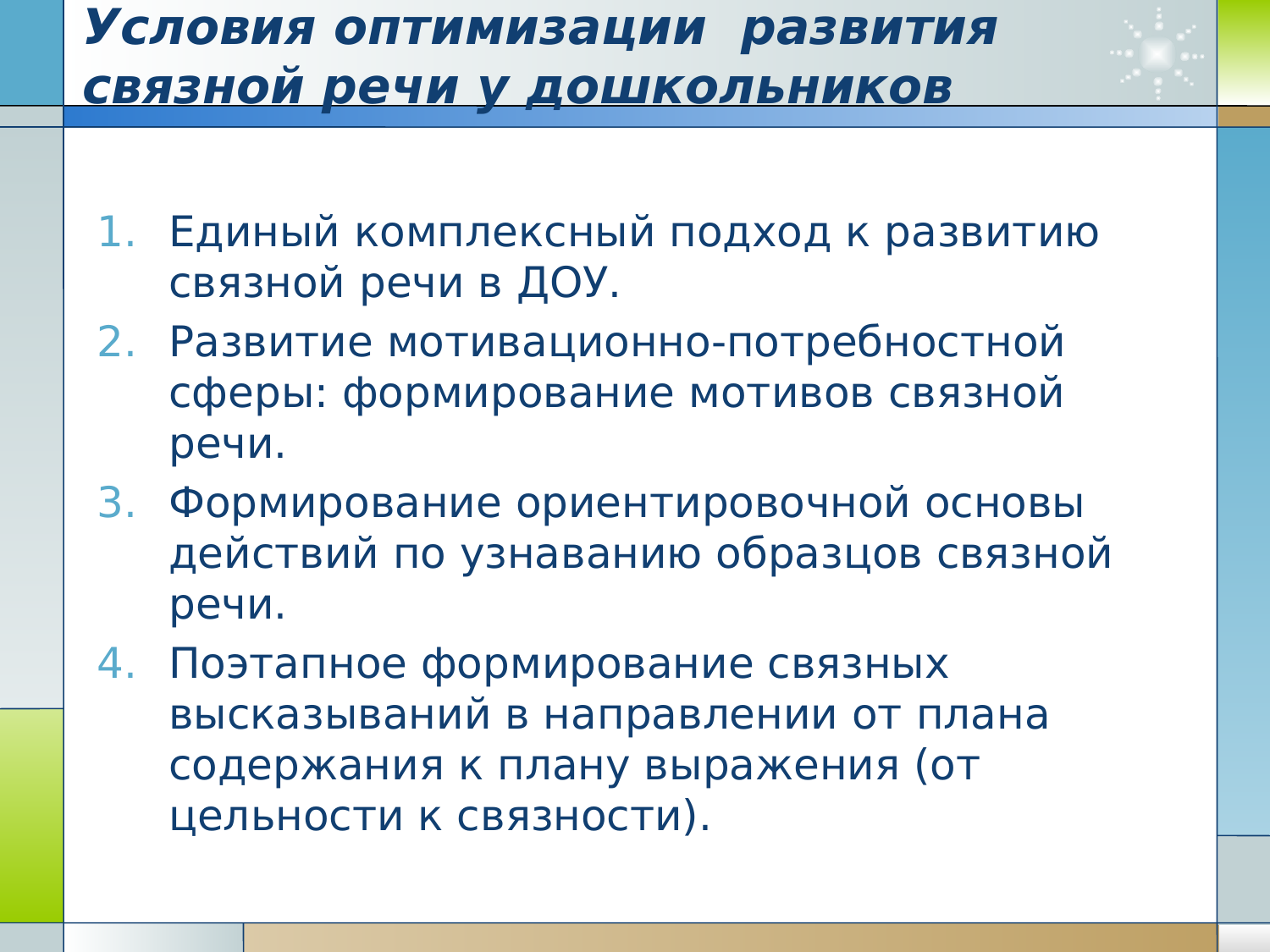

# Условия оптимизации  развития связной речи у дошкольников
Единый комплексный подход к развитию связной речи в ДОУ.
Развитие мотивационно-потребностной сферы: формирование мотивов связной речи.
Формирование ориентировочной основы действий по узнаванию образцов связной речи.
Поэтапное формирование связных высказываний в направлении от плана содержания к плану выражения (от цельности к связности).